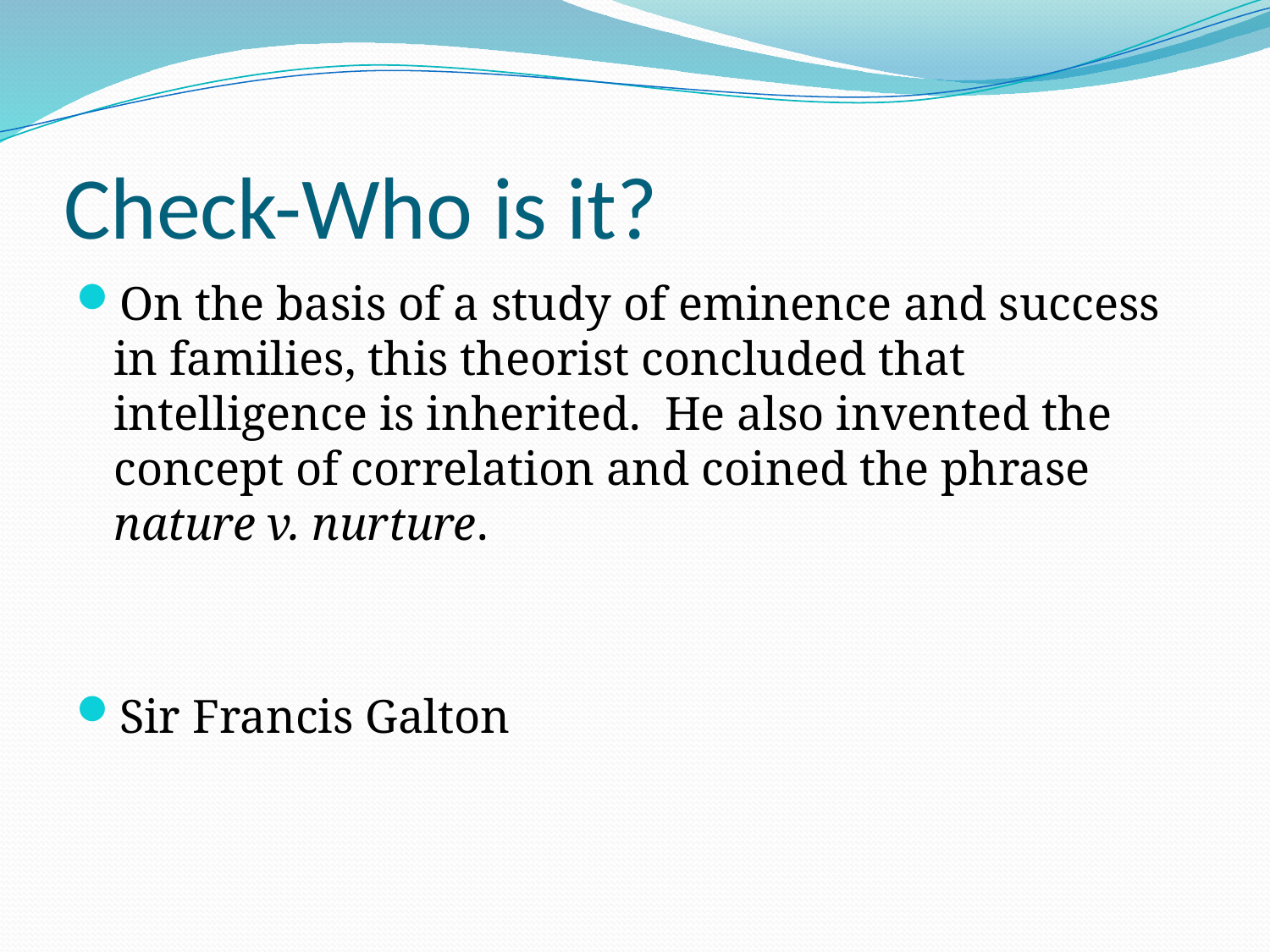

# Check-Who is it?
On the basis of a study of eminence and success in families, this theorist concluded that intelligence is inherited.  He also invented the concept of correlation and coined the phrase nature v. nurture.

Sir Francis Galton